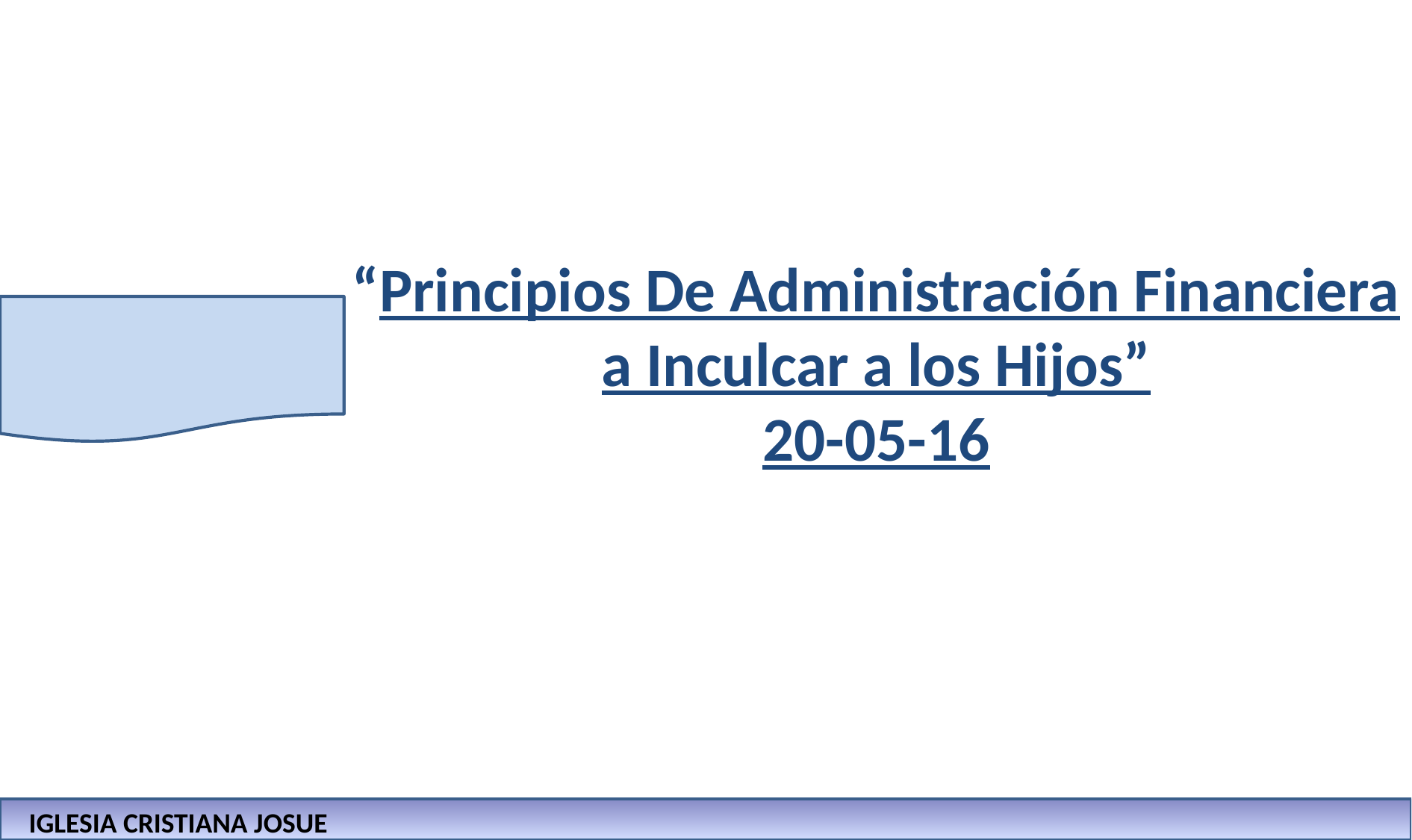

# “Principios De Administración Financiera a Inculcar a los Hijos” 20-05-16

IGLESIA CRISTIANA JOSUE